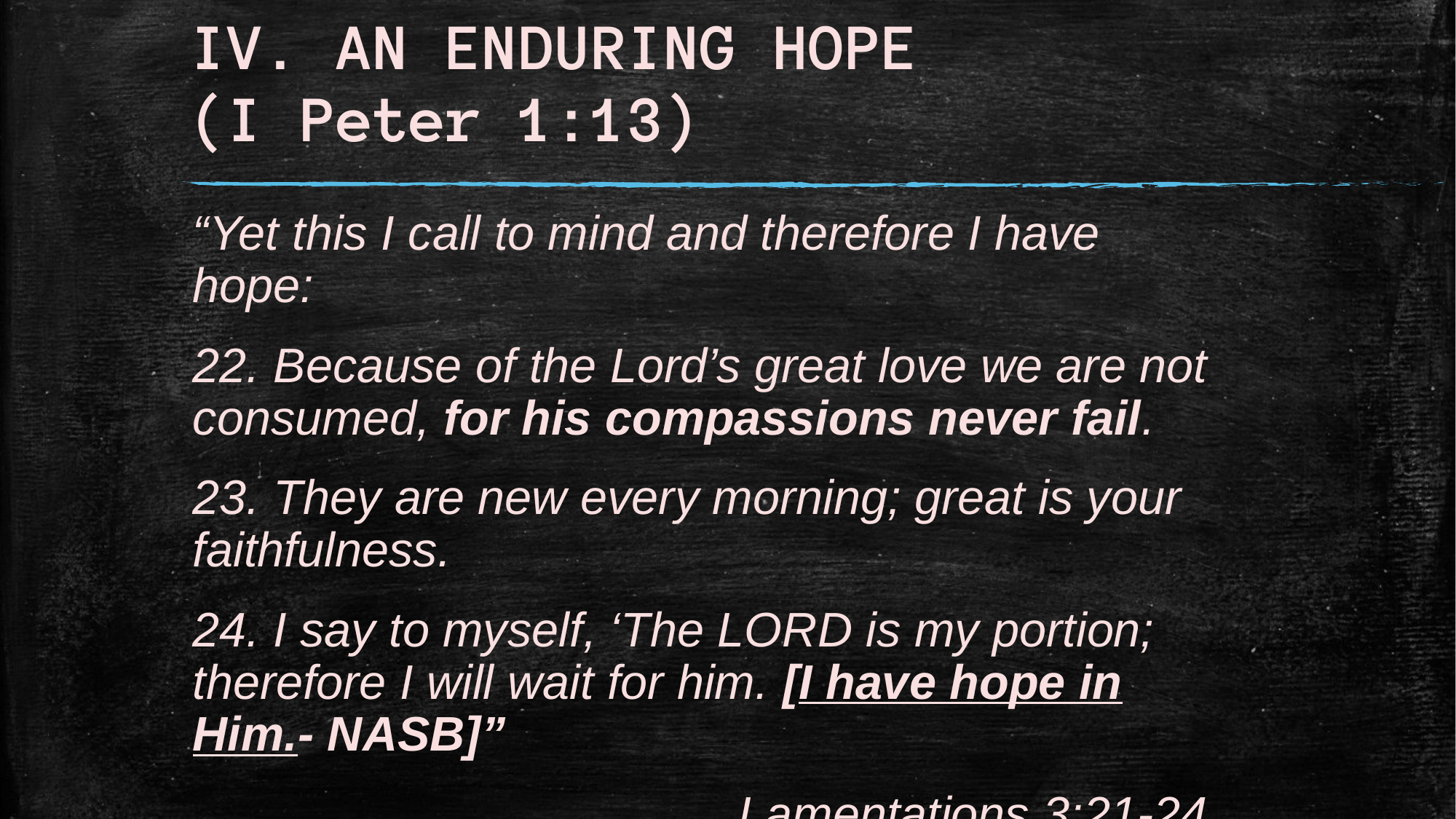

# IV. AN ENDURING HOPE (I Peter 1:13)
“Yet this I call to mind and therefore I have hope:
22. Because of the Lord’s great love we are not consumed, for his compassions never fail.
23. They are new every morning; great is your faithfulness.
24. I say to myself, ‘The LORD is my portion; therefore I will wait for him. [I have hope in Him.- NASB]”
					Lamentations 3:21-24